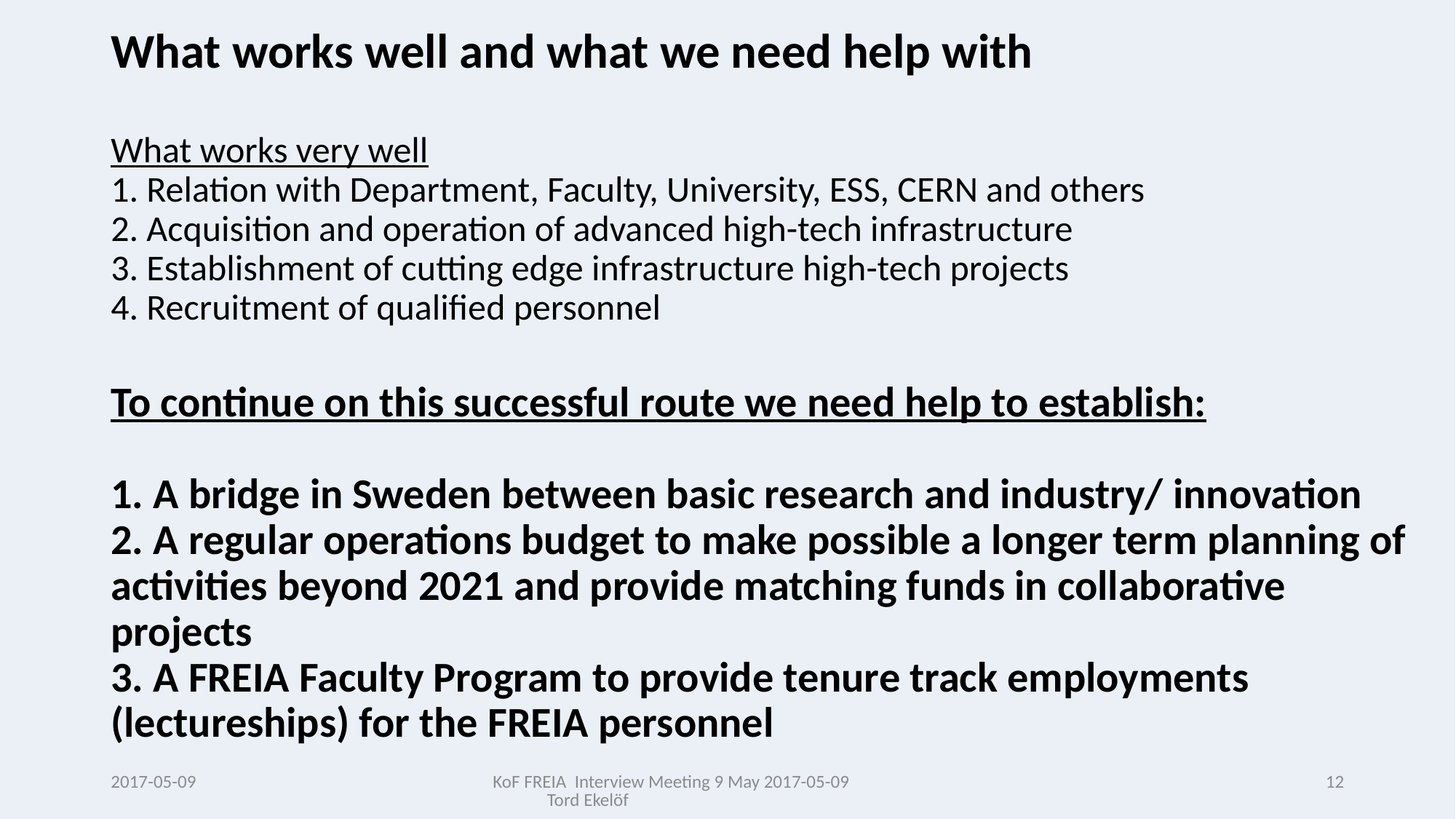

# What works well and what we need help with What works very well 1. Relation with Department, Faculty, University, ESS, CERN and others 2. Acquisition and operation of advanced high-tech infrastructure 3. Establishment of cutting edge infrastructure high-tech projects 4. Recruitment of qualified personnel To continue on this successful route we need help to establish: 1. A bridge in Sweden between basic research and industry/ innovation 2. A regular operations budget to make possible a longer term planning of activities beyond 2021 and provide matching funds in collaborative projects 3. A FREIA Faculty Program to provide tenure track employments (lectureships) for the FREIA personnel
2017-05-09
KoF FREIA  Interview Meeting 9 May 2017-05-09                                       Tord Ekelöf
12